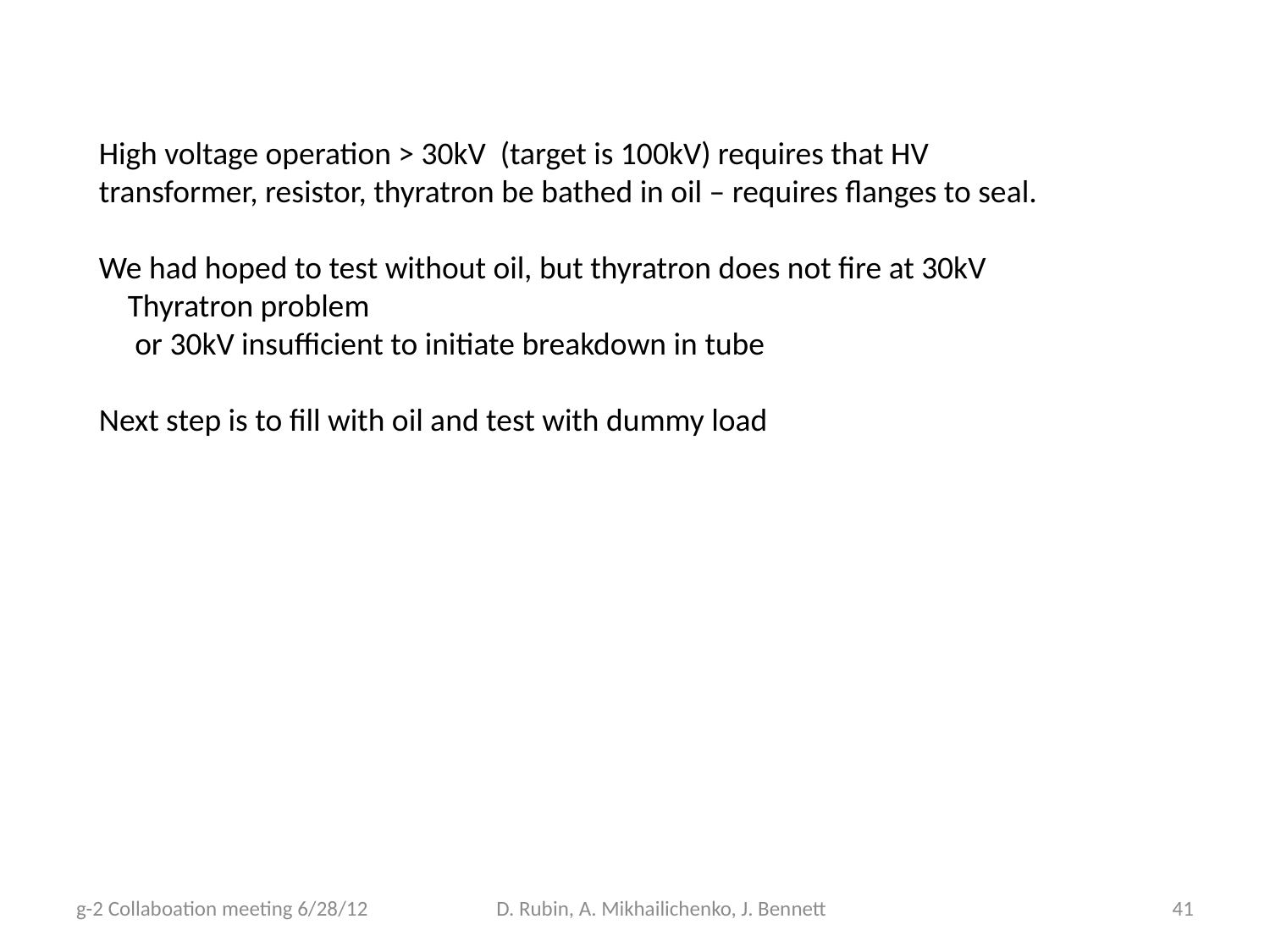

High voltage operation > 30kV  (target is 100kV) requires that HV transformer, resistor, thyratron be bathed in oil – requires flanges to seal.

We had hoped to test without oil, but thyratron does not fire at 30kV
    Thyratron problem
     or 30kV insufficient to initiate breakdown in tube

Next step is to fill with oil and test with dummy load

g-2 Collaboation meeting 6/28/12
D. Rubin, A. Mikhailichenko, J. Bennett
41